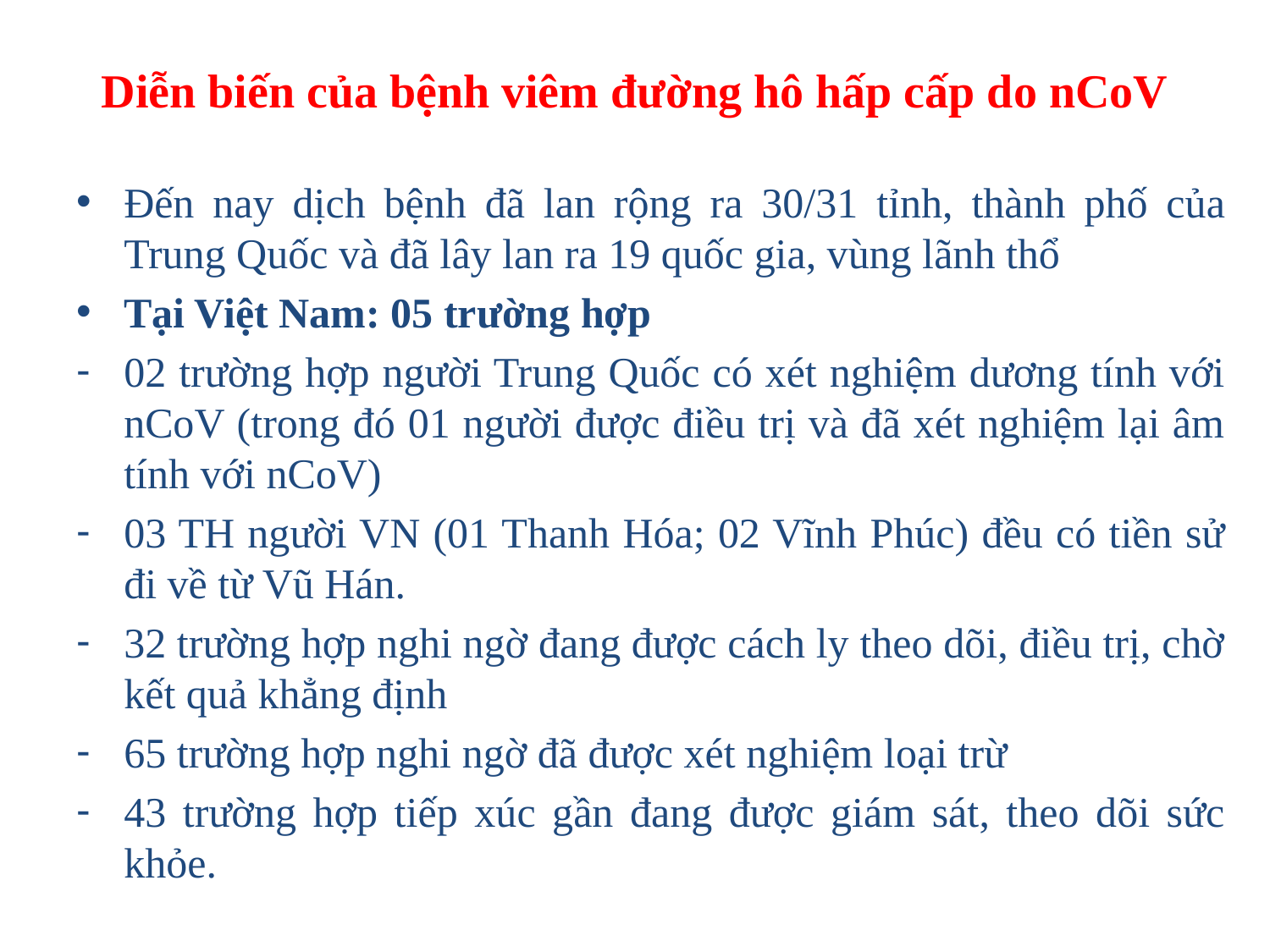

# Diễn biến của bệnh viêm đường hô hấp cấp do nCoV
Đến nay dịch bệnh đã lan rộng ra 30/31 tỉnh, thành phố của Trung Quốc và đã lây lan ra 19 quốc gia, vùng lãnh thổ
Tại Việt Nam: 05 trường hợp
02 trường hợp người Trung Quốc có xét nghiệm dương tính với nCoV (trong đó 01 người được điều trị và đã xét nghiệm lại âm tính với nCoV)
03 TH người VN (01 Thanh Hóa; 02 Vĩnh Phúc) đều có tiền sử đi về từ Vũ Hán.
32 trường hợp nghi ngờ đang được cách ly theo dõi, điều trị, chờ kết quả khẳng định
65 trường hợp nghi ngờ đã được xét nghiệm loại trừ
43 trường hợp tiếp xúc gần đang được giám sát, theo dõi sức khỏe.